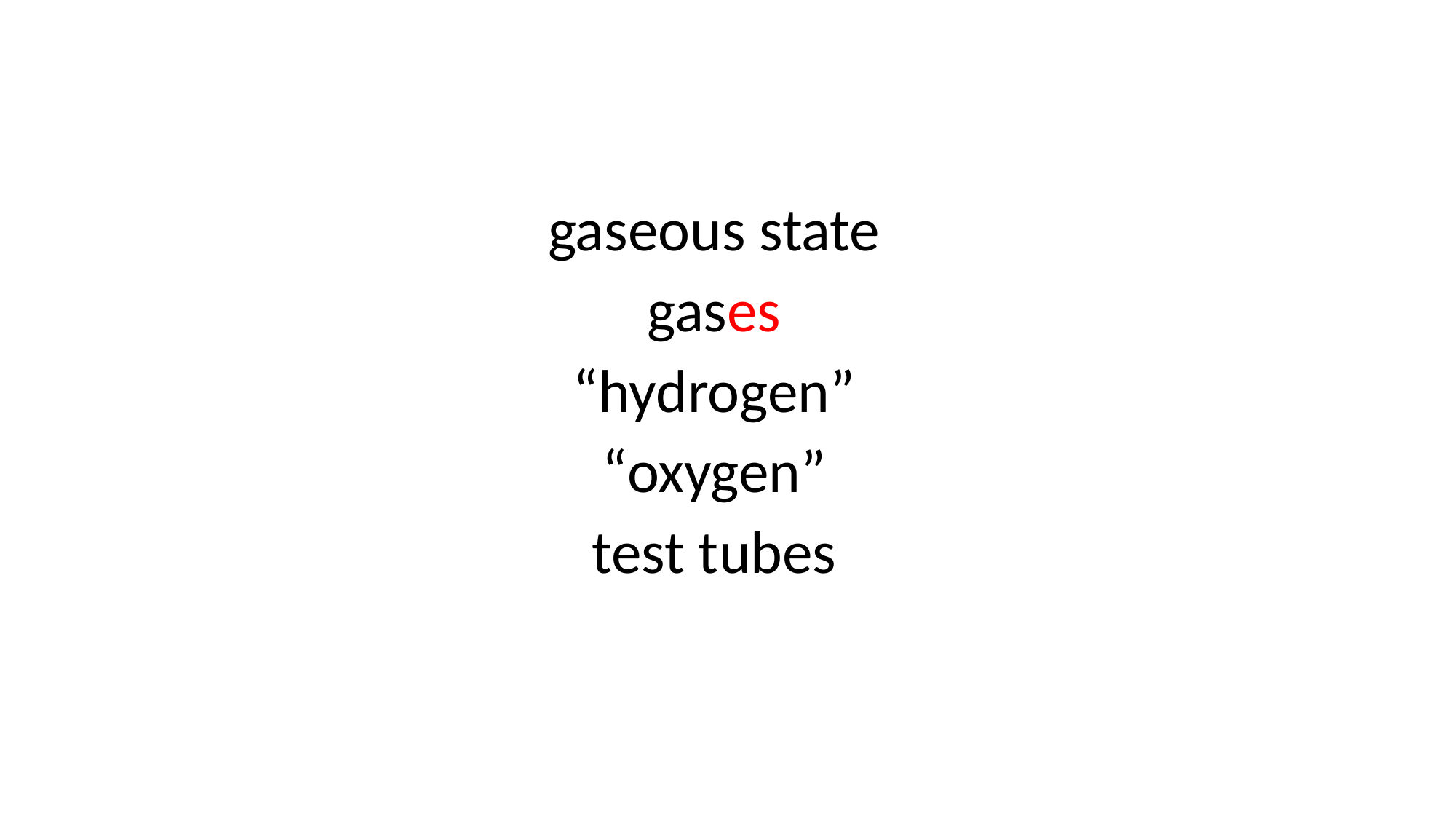

gaseous state
gases
“hydrogen”
“oxygen”
test tubes